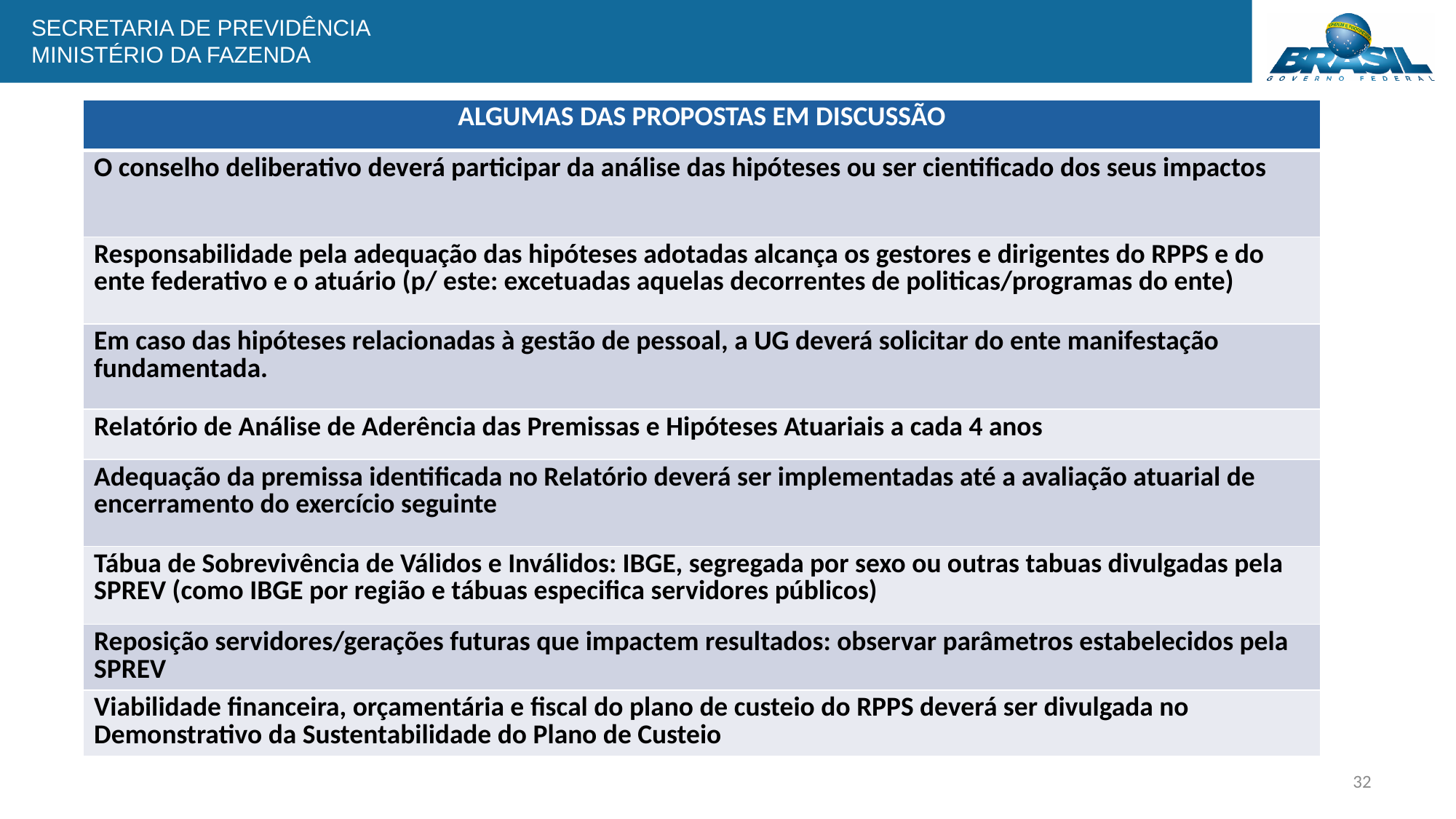

| ALGUMAS DAS PROPOSTAS EM DISCUSSÃO |
| --- |
| O conselho deliberativo deverá participar da análise das hipóteses ou ser cientificado dos seus impactos |
| Responsabilidade pela adequação das hipóteses adotadas alcança os gestores e dirigentes do RPPS e do ente federativo e o atuário (p/ este: excetuadas aquelas decorrentes de politicas/programas do ente) |
| Em caso das hipóteses relacionadas à gestão de pessoal, a UG deverá solicitar do ente manifestação fundamentada. |
| Relatório de Análise de Aderência das Premissas e Hipóteses Atuariais a cada 4 anos |
| Adequação da premissa identificada no Relatório deverá ser implementadas até a avaliação atuarial de encerramento do exercício seguinte |
| Tábua de Sobrevivência de Válidos e Inválidos: IBGE, segregada por sexo ou outras tabuas divulgadas pela SPREV (como IBGE por região e tábuas especifica servidores públicos) |
| Reposição servidores/gerações futuras que impactem resultados: observar parâmetros estabelecidos pela SPREV |
| Viabilidade financeira, orçamentária e fiscal do plano de custeio do RPPS deverá ser divulgada no Demonstrativo da Sustentabilidade do Plano de Custeio |
32